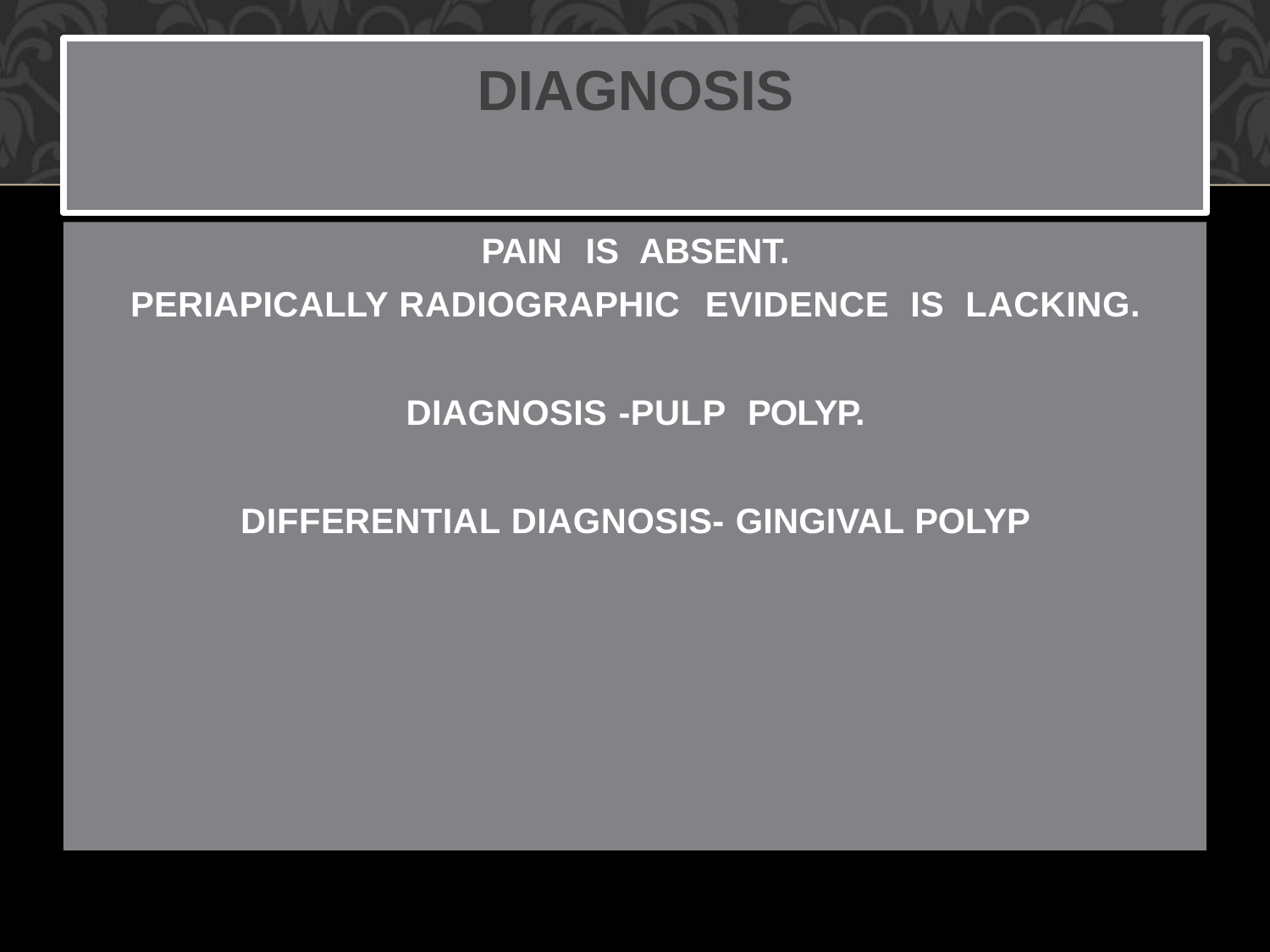

# DIAGNOSIS
PAIN	IS	ABSENT.
PERIAPICALLY RADIOGRAPHIC	EVIDENCE	IS	LACKING.

DIAGNOSIS -PULP	POLYP.

DIFFERENTIAL DIAGNOSIS- GINGIVAL POLYP

16